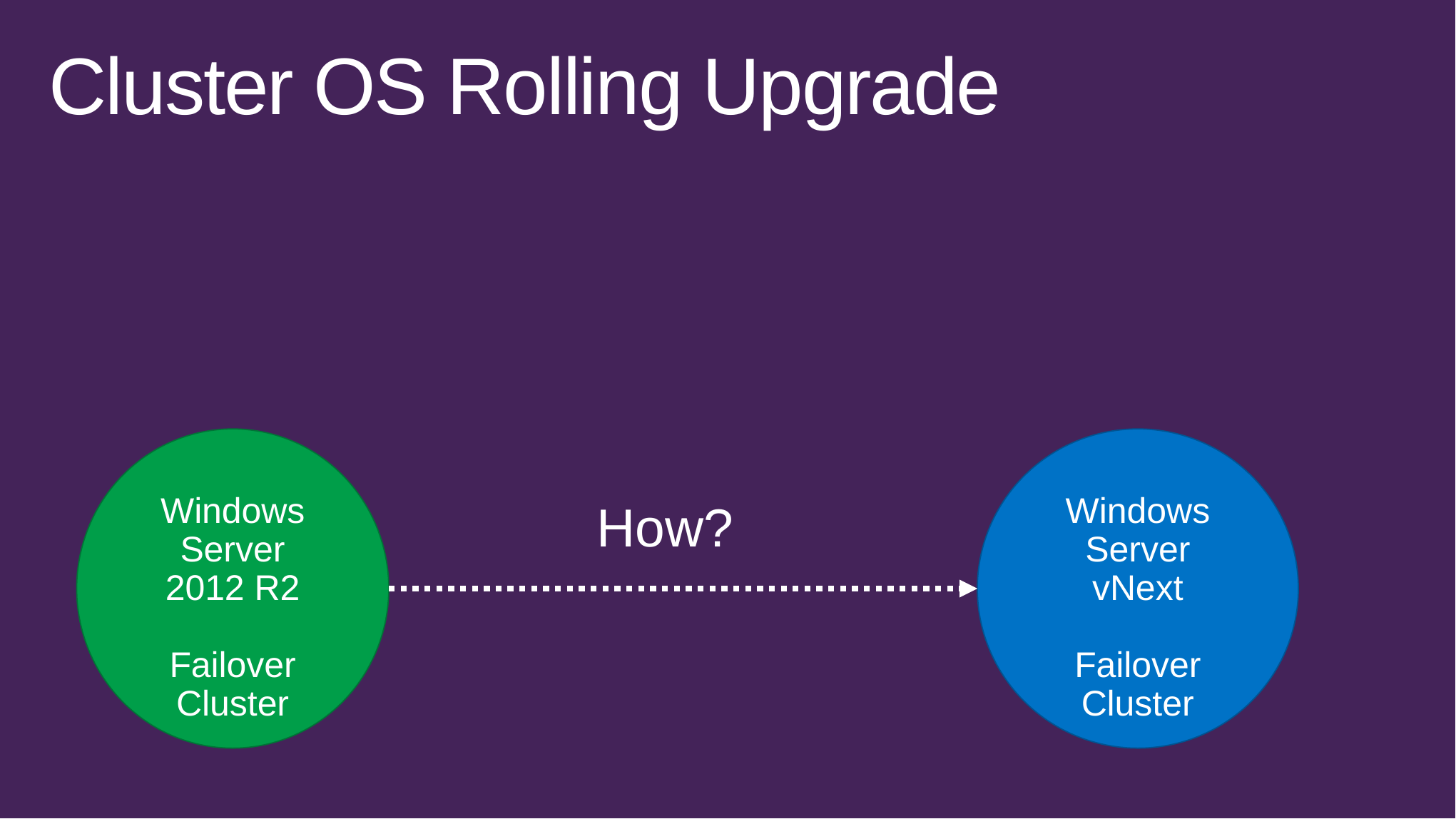

# Cluster OS Rolling Upgrade
Windows
Server
2012 R2

Failover
Cluster
Windows
Server
vNext

Failover
Cluster
How?